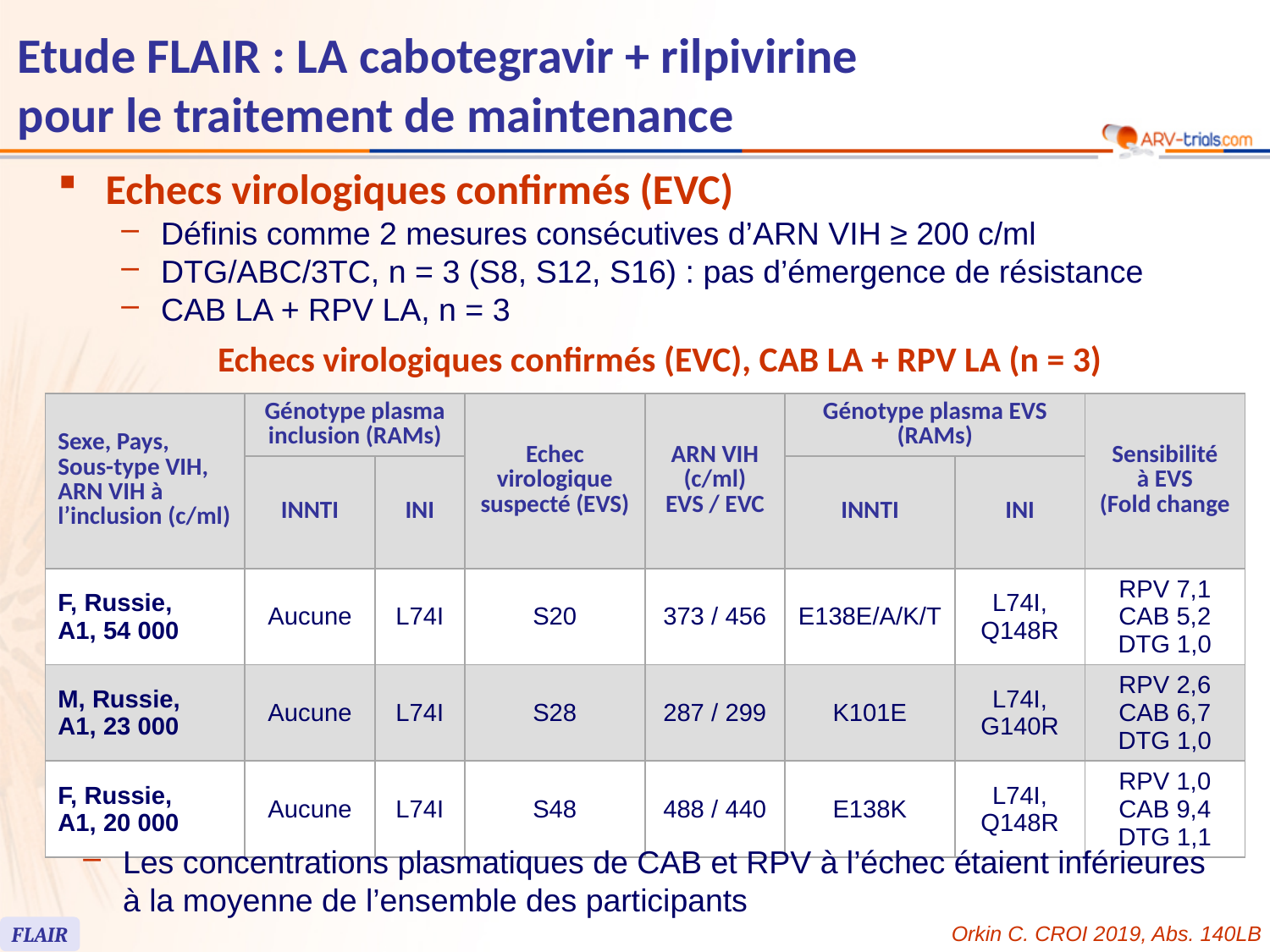

# Etude FLAIR : LA cabotegravir + rilpivirine pour le traitement de maintenance
Echecs virologiques confirmés (EVC)
Définis comme 2 mesures consécutives d’ARN VIH ≥ 200 c/ml
DTG/ABC/3TC, n = 3 (S8, S12, S16) : pas d’émergence de résistance
CAB LA + RPV LA, n = 3
Echecs virologiques confirmés (EVC), CAB LA + RPV LA (n = 3)
| Sexe, Pays, Sous-type VIH, ARN VIH à l’inclusion (c/ml) | Génotype plasma inclusion (RAMs) |  | Echec virologique suspecté (EVS) | ARN VIH (c/ml) EVS / EVC | Génotype plasma EVS (RAMs) |  | Sensibilité à EVS (Fold change |
| --- | --- | --- | --- | --- | --- | --- | --- |
|  | INNTI | INI |  |  | INNTI | INI |  |
| F, Russie, A1, 54 000 | Aucune | L74I | S20 | 373 / 456 | E138E/A/K/T | L74I, Q148R | RPV 7,1 CAB 5,2 DTG 1,0 |
| M, Russie, A1, 23 000 | Aucune | L74I | S28 | 287 / 299 | K101E | L74I, G140R | RPV 2,6 CAB 6,7 DTG 1,0 |
| F, Russie, A1, 20 000 | Aucune | L74I | S48 | 488 / 440 | E138K | L74I, Q148R | RPV 1,0 CAB 9,4 DTG 1,1 |
Les concentrations plasmatiques de CAB et RPV à l’échec étaient inférieures
à la moyenne de l’ensemble des participants
Orkin C. CROI 2019, Abs. 140LB
FLAIR